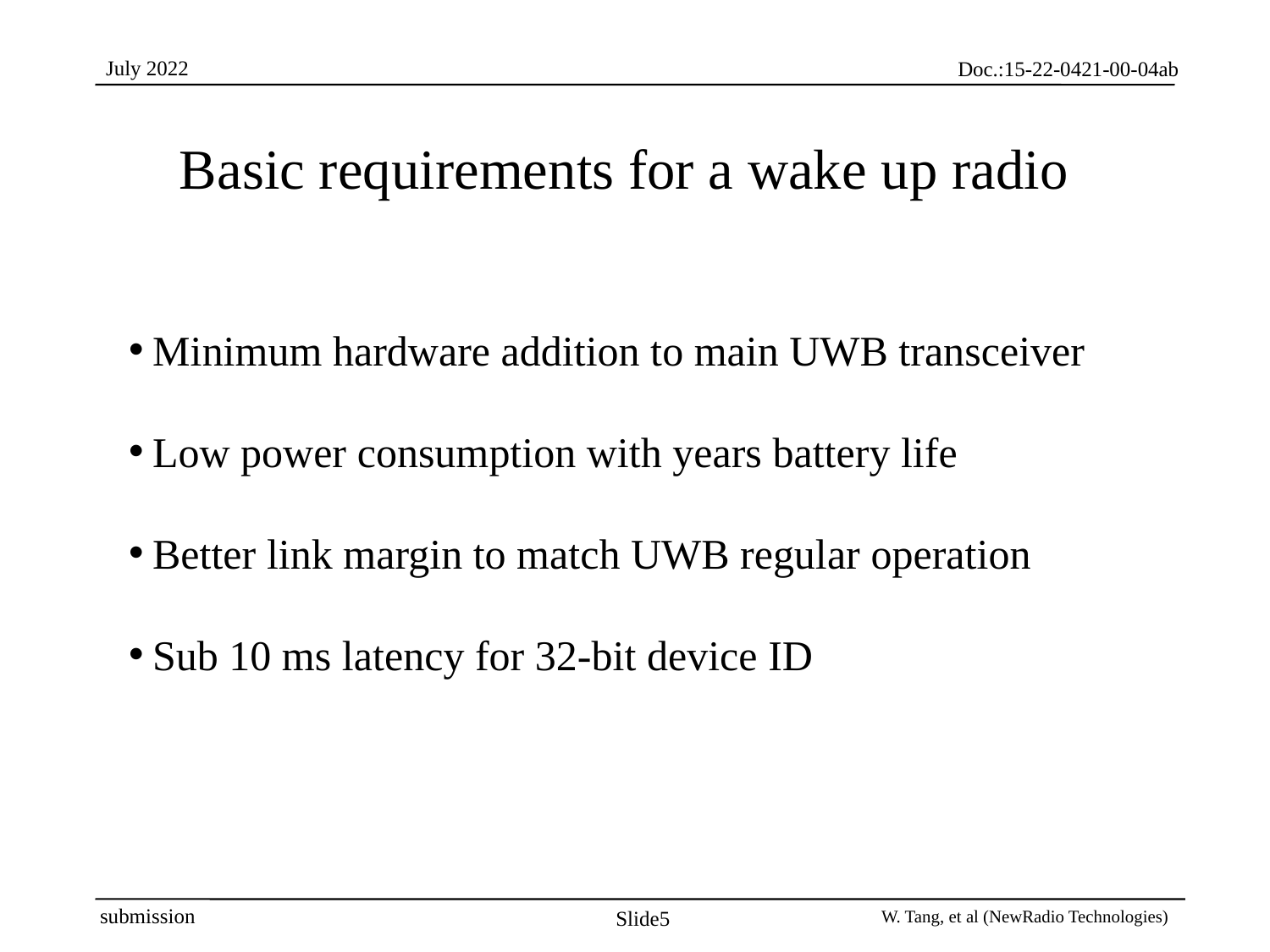

July 2022
Basic requirements for a wake up radio
Minimum hardware addition to main UWB transceiver

Low power consumption with years battery life

Better link margin to match UWB regular operation

Sub 10 ms latency for 32-bit device ID
submission
Slide5